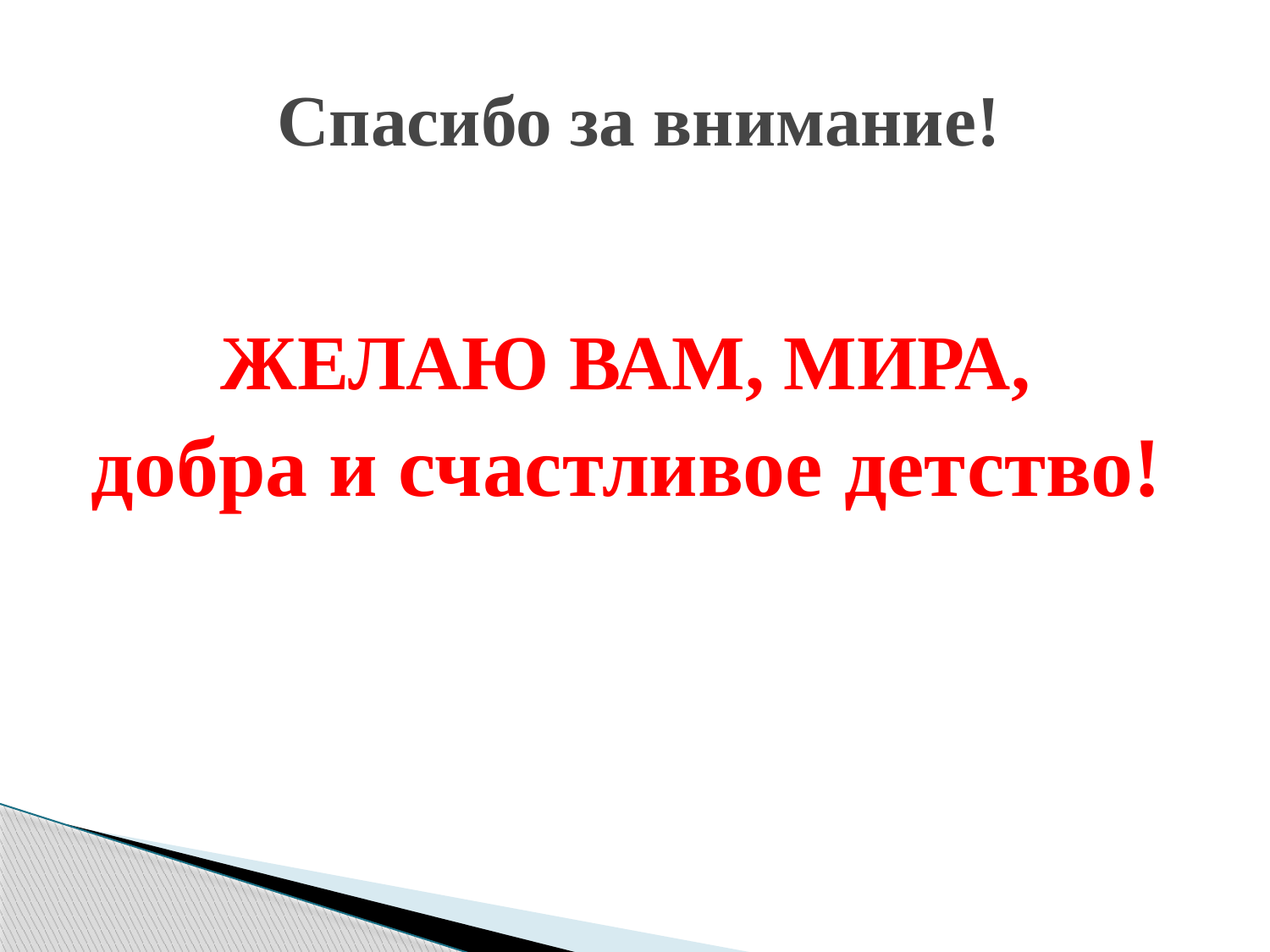

# Спасибо за внимание!

      ЖЕЛАЮ ВАМ, МИРА,
добра и счастливое детство!